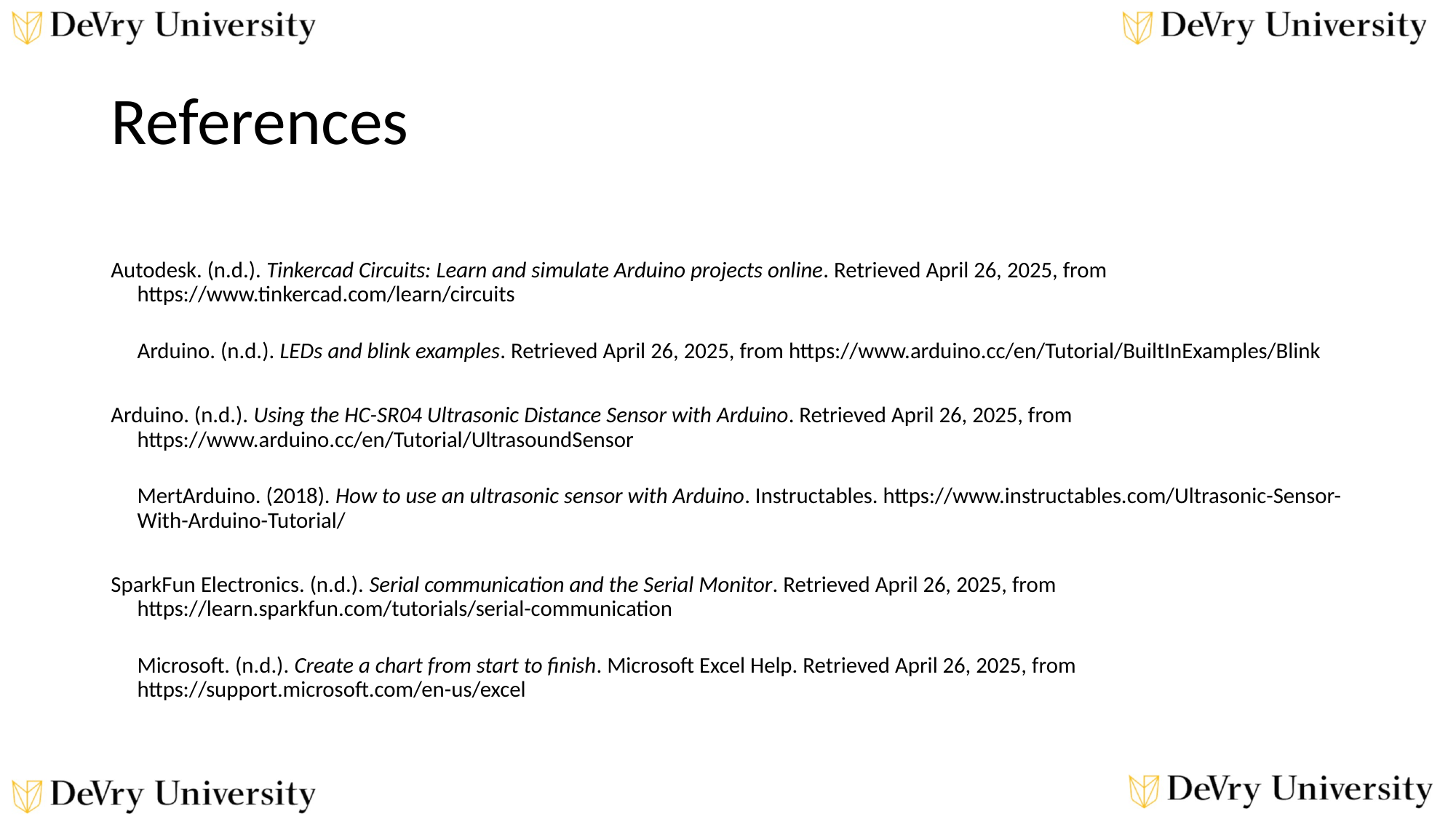

# References

Autodesk. (n.d.). Tinkercad Circuits: Learn and simulate Arduino projects online. Retrieved April 26, 2025, from https://www.tinkercad.com/learn/circuits
Arduino. (n.d.). LEDs and blink examples. Retrieved April 26, 2025, from https://www.arduino.cc/en/Tutorial/BuiltInExamples/Blink

Arduino. (n.d.). Using the HC-SR04 Ultrasonic Distance Sensor with Arduino. Retrieved April 26, 2025, from https://www.arduino.cc/en/Tutorial/UltrasoundSensor
MertArduino. (2018). How to use an ultrasonic sensor with Arduino. Instructables. https://www.instructables.com/Ultrasonic-Sensor-With-Arduino-Tutorial/

SparkFun Electronics. (n.d.). Serial communication and the Serial Monitor. Retrieved April 26, 2025, from https://learn.sparkfun.com/tutorials/serial-communication
Microsoft. (n.d.). Create a chart from start to finish. Microsoft Excel Help. Retrieved April 26, 2025, from https://support.microsoft.com/en-us/excel